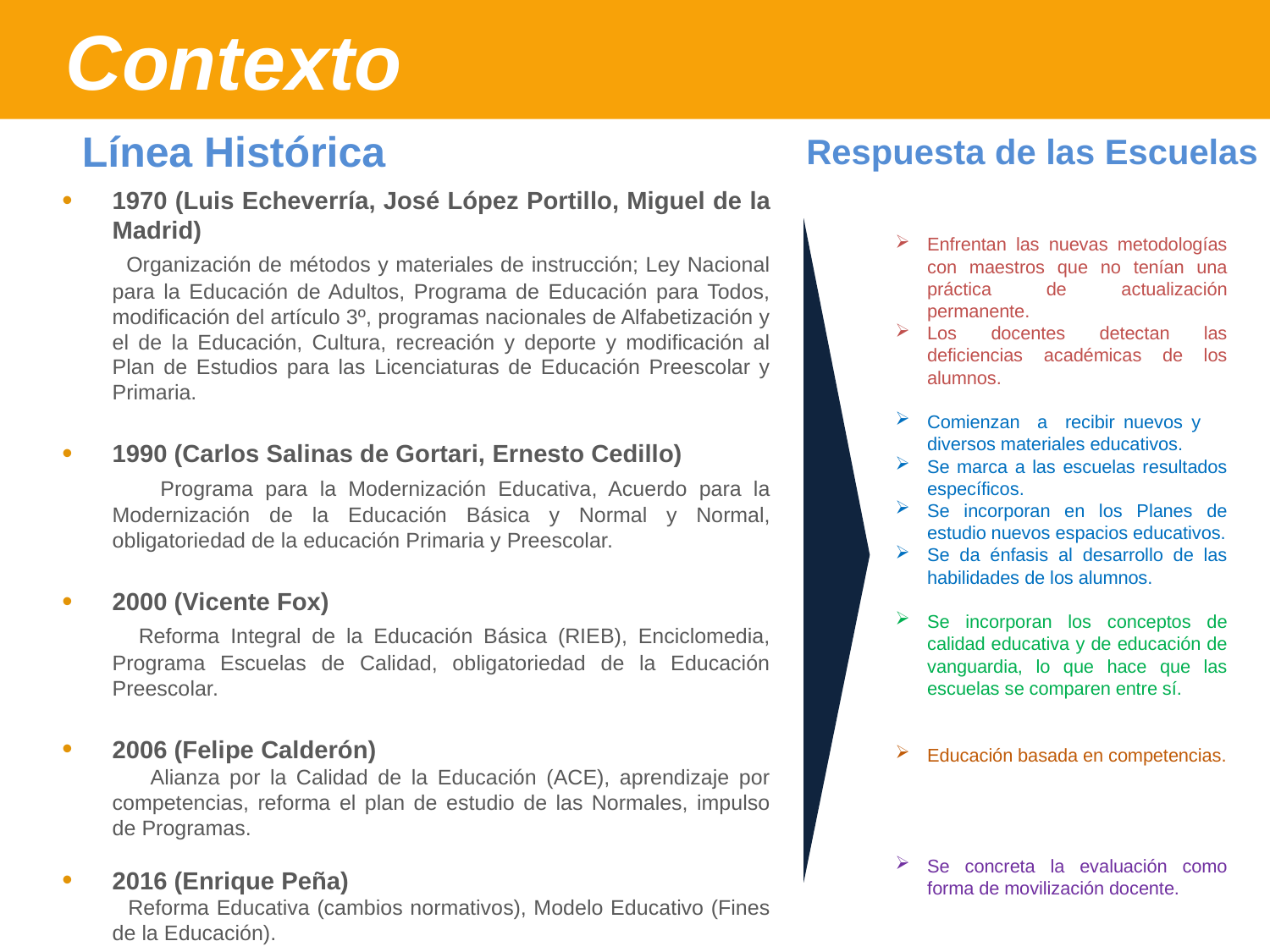

Contexto
Línea Histórica
Respuesta de las Escuelas
1970 (Luis Echeverría, José López Portillo, Miguel de la Madrid)
       Organización de métodos y materiales de instrucción; Ley Nacional para la Educación de Adultos, Programa de Educación para Todos, modificación del artículo 3º, programas nacionales de Alfabetización y el de la Educación, Cultura, recreación y deporte y modificación al Plan de Estudios para las Licenciaturas de Educación Preescolar y Primaria.

1990 (Carlos Salinas de Gortari, Ernesto Cedillo)
       Programa para la Modernización Educativa, Acuerdo para la Modernización de la Educación Básica y Normal y Normal, obligatoriedad de la educación Primaria y Preescolar.

2000 (Vicente Fox)
      Reforma Integral de la Educación Básica (RIEB), Enciclomedia, Programa Escuelas de Calidad, obligatoriedad de la Educación Preescolar.

2006 (Felipe Calderón)
         Alianza por la Calidad de la Educación (ACE), aprendizaje por competencias, reforma el plan de estudio de las Normales, impulso de Programas.

2016 (Enrique Peña)
         Reforma Educativa (cambios normativos), Modelo Educativo (Fines de la Educación).

Enfrentan las nuevas metodologías con maestros que no tenían una práctica de actualización permanente.
Los docentes detectan las deficiencias académicas de los alumnos.

Comienzan  a  recibir nuevos y    diversos materiales educativos.
Se marca a las escuelas resultados específicos.
Se incorporan en los Planes de estudio nuevos espacios educativos.
Se da énfasis al desarrollo de las habilidades de los alumnos.

Se incorporan los conceptos de calidad educativa y de educación de vanguardia, lo que hace que las escuelas se comparen entre sí.

Educación basada en competencias.

Se concreta la evaluación como forma de movilización docente.